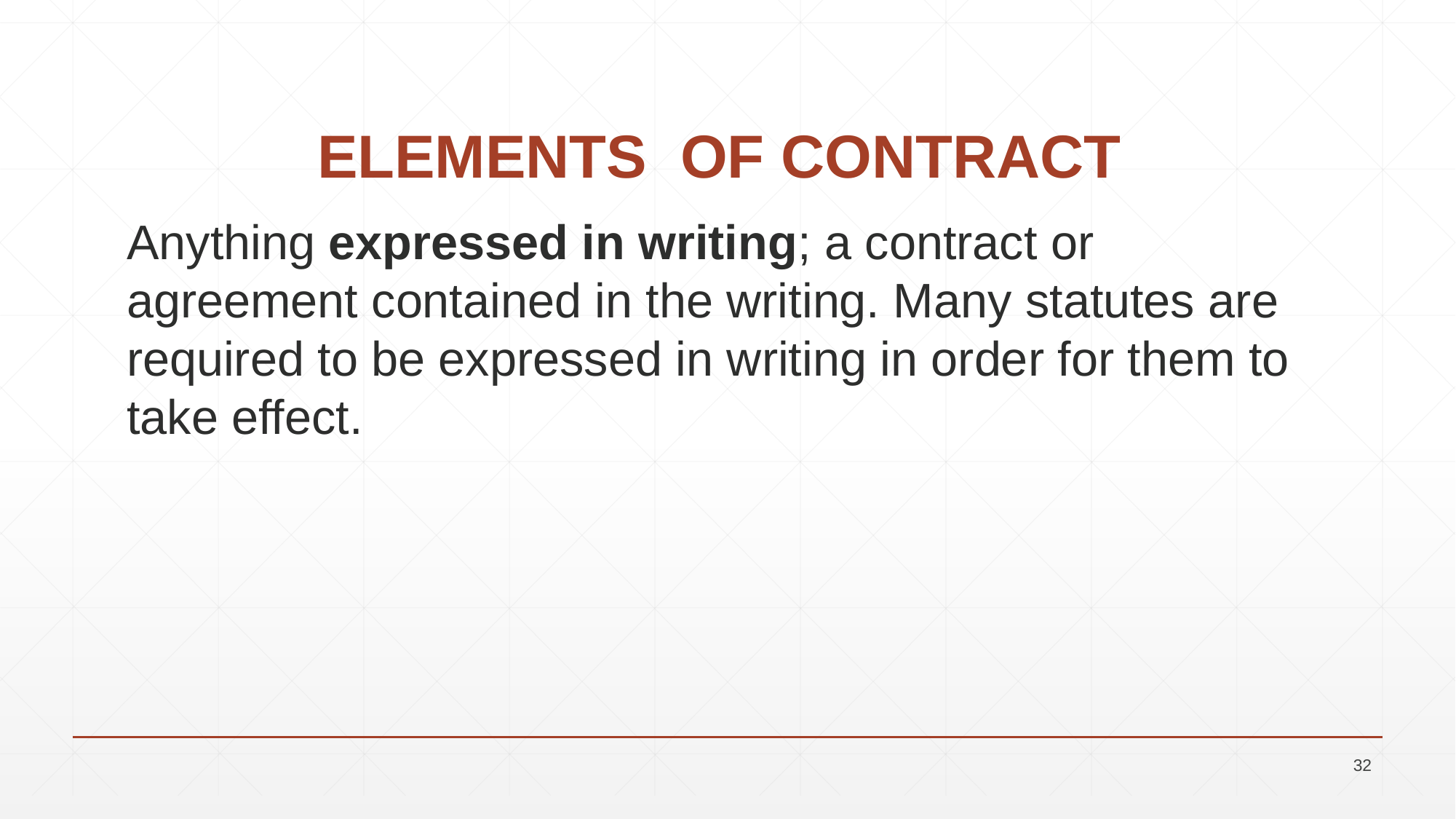

# ELEMENTS  OF CONTRACT
Anything expressed in writing; a contract or agreement contained in the writing. Many statutes are required to be expressed in writing in order for them to take effect.

32